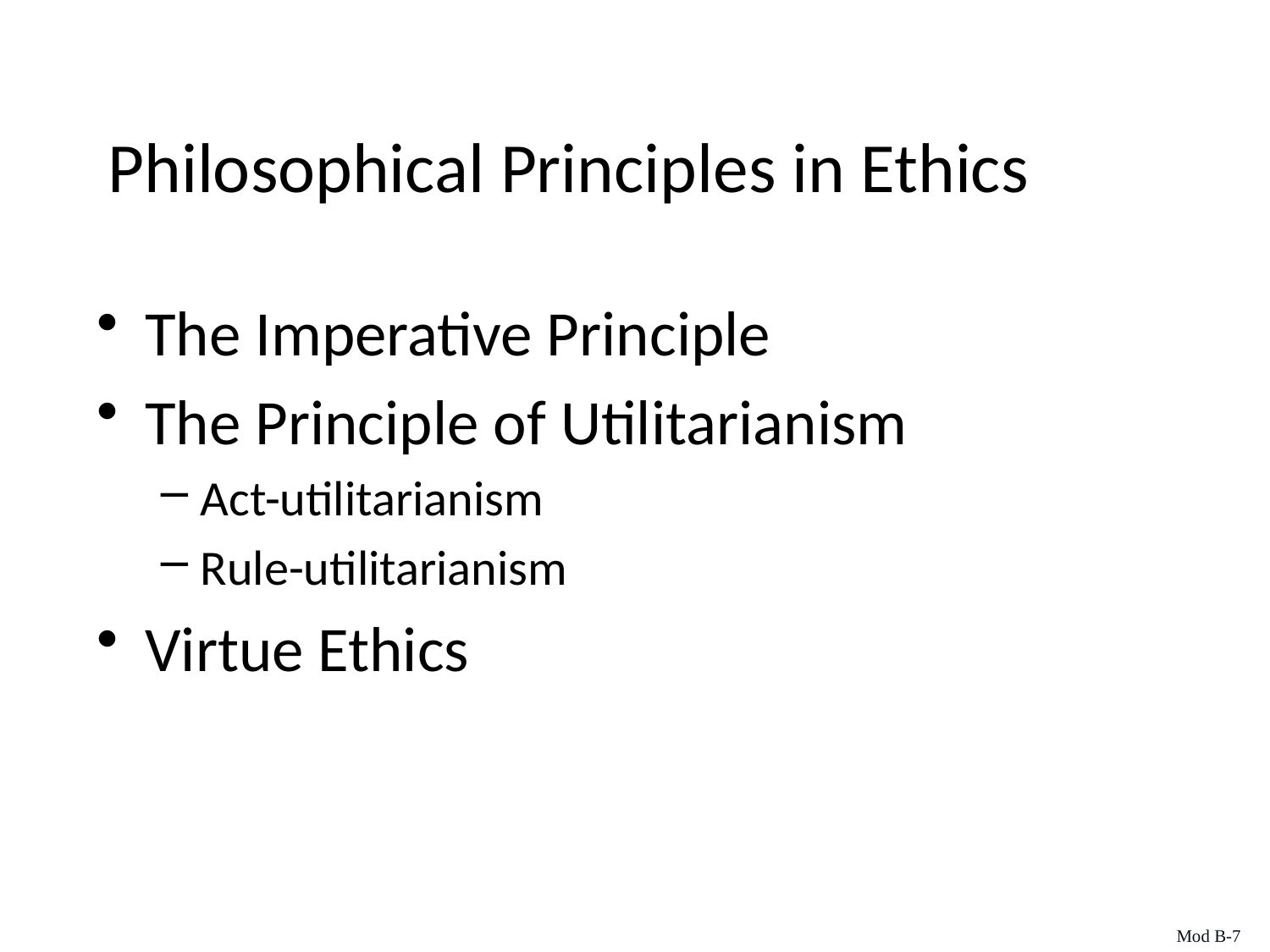

Philosophical Principles in Ethics
The Imperative Principle
The Principle of Utilitarianism
Act-utilitarianism
Rule-utilitarianism
Virtue Ethics
Mod B-7